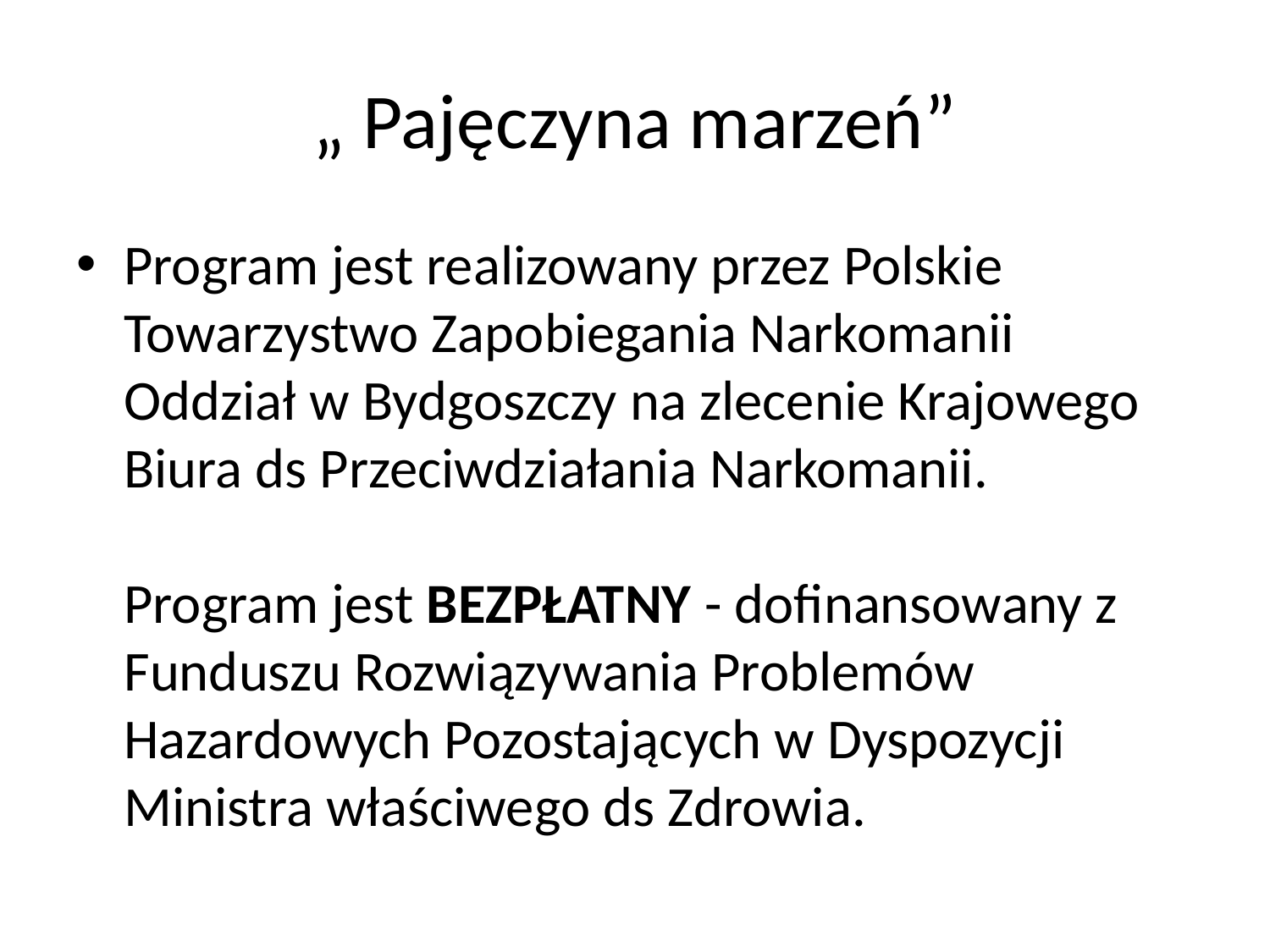

# „ Pajęczyna marzeń”
Program jest realizowany przez Polskie Towarzystwo Zapobiegania Narkomanii Oddział w Bydgoszczy na zlecenie Krajowego Biura ds Przeciwdziałania Narkomanii.
Program jest BEZPŁATNY - dofinansowany z Funduszu Rozwiązywania Problemów Hazardowych Pozostających w Dyspozycji Ministra właściwego ds Zdrowia.